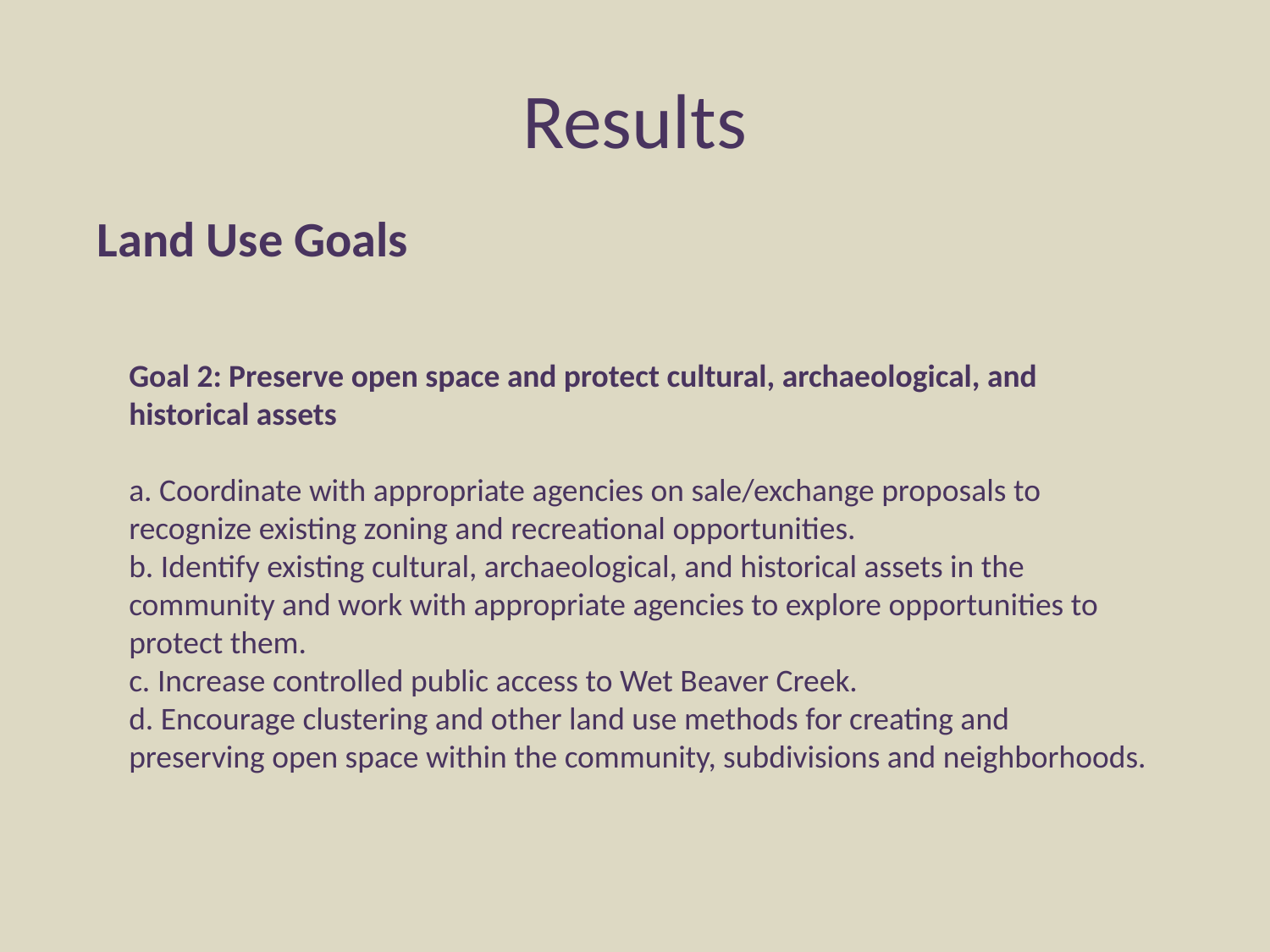

# Results
Land Use Goals

Goal 2: Preserve open space and protect cultural, archaeological, and historical assets
a. Coordinate with appropriate agencies on sale/exchange proposals to recognize existing zoning and recreational opportunities.
b. Identify existing cultural, archaeological, and historical assets in the community and work with appropriate agencies to explore opportunities to protect them.
c. Increase controlled public access to Wet Beaver Creek.
d. Encourage clustering and other land use methods for creating and preserving open space within the community, subdivisions and neighborhoods.